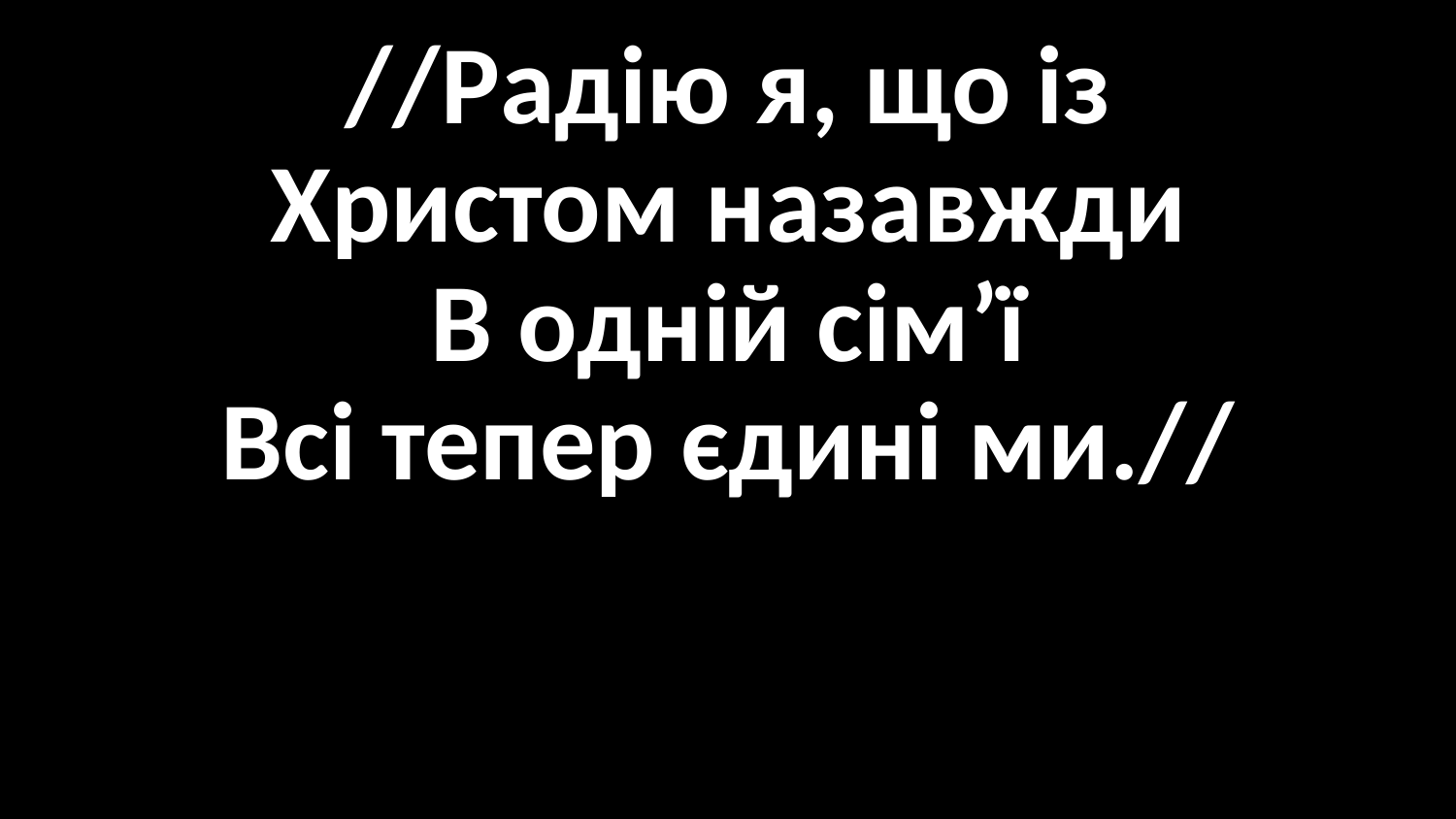

//Радію я, що із
Христом назавжди
В одній сім’ї
Всі тепер єдині ми.//